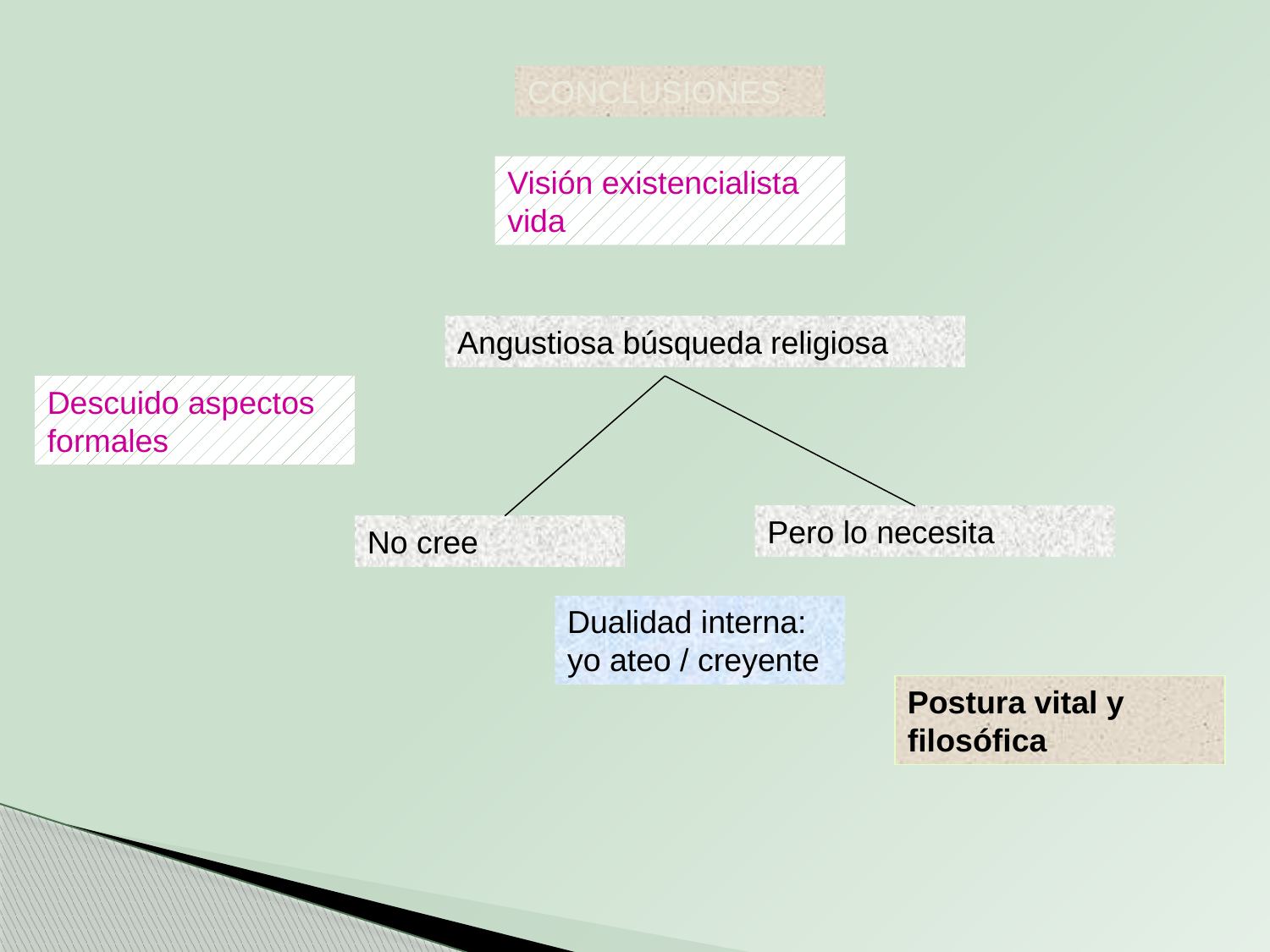

CONCLUSIONES
Visión existencialista vida
Angustiosa búsqueda religiosa

Descuido aspectos formales

Pero lo necesita
No cree
Dualidad interna: yo ateo / creyente
Postura vital y filosófica